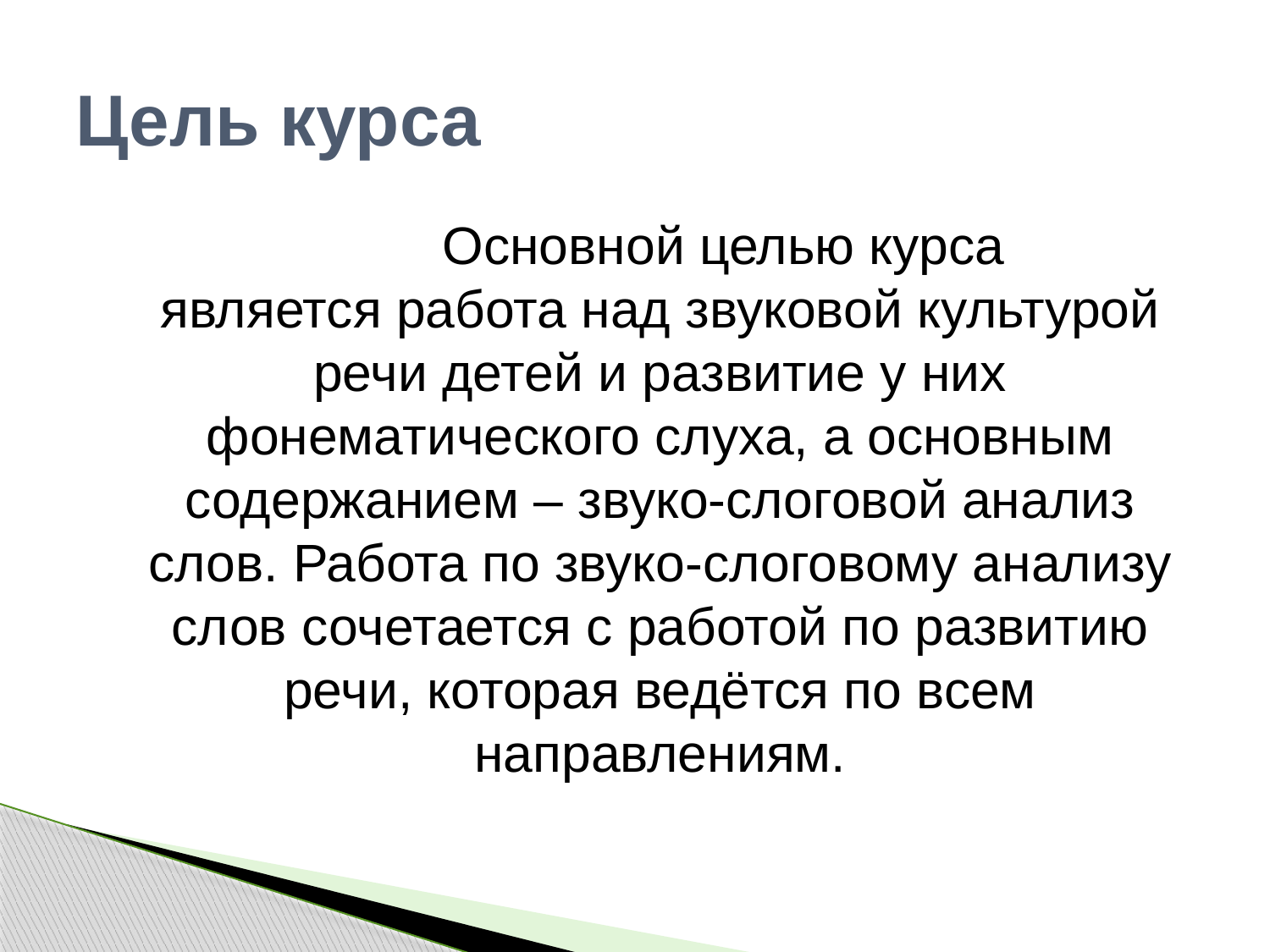

# Цель курса
		Основной целью курса является работа над звуковой культурой речи детей и развитие у них фонематического слуха, а основным содержанием – звуко-слоговой анализ слов. Работа по звуко-слоговому анализу слов сочетается с работой по развитию речи, которая ведётся по всем направлениям.